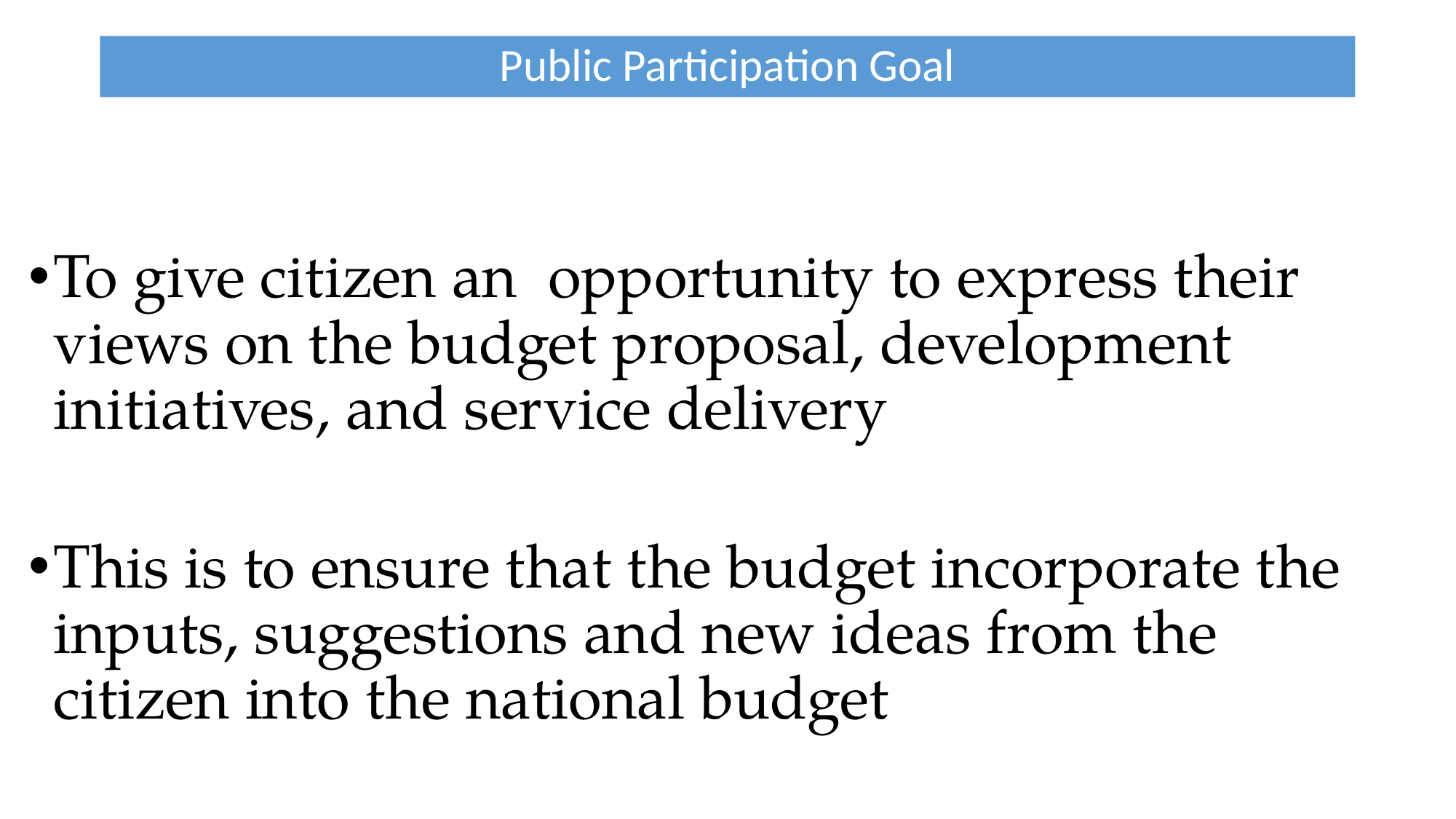

# Public Participation Goal

To give citizen an  opportunity to express their views on the budget proposal, development initiatives, and service delivery

This is to ensure that the budget incorporate the inputs, suggestions and new ideas from the citizen into the national budget